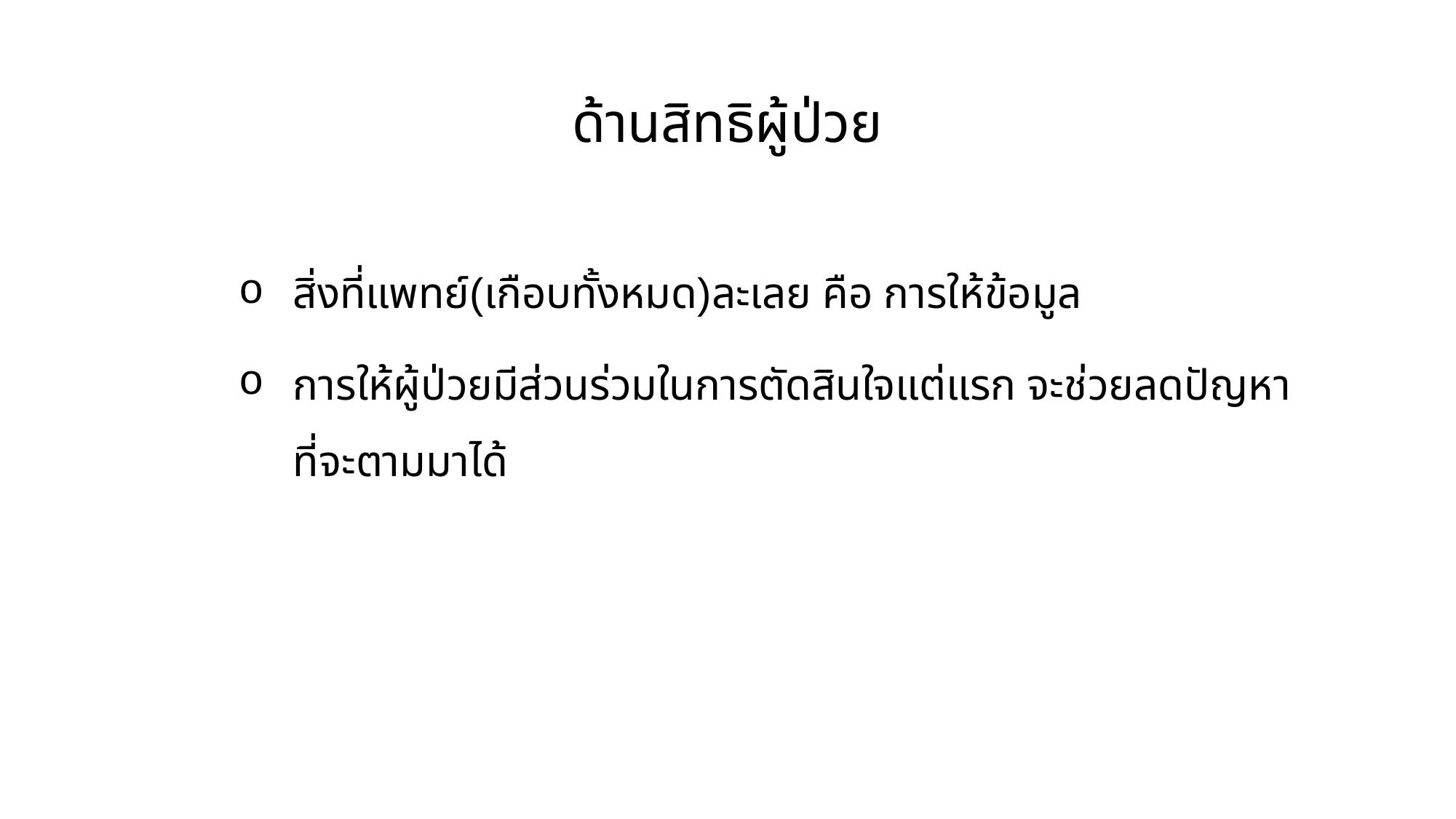

ด้านสิทธิผู้ป่วย
สิ่งที่แพทย์(เกือบทั้งหมด)ละเลย คือ การให้ข้อมูล
การให้ผู้ป่วยมีส่วนร่วมในการตัดสินใจแต่แรก จะช่วยลดปัญหาที่จะตามมาได้